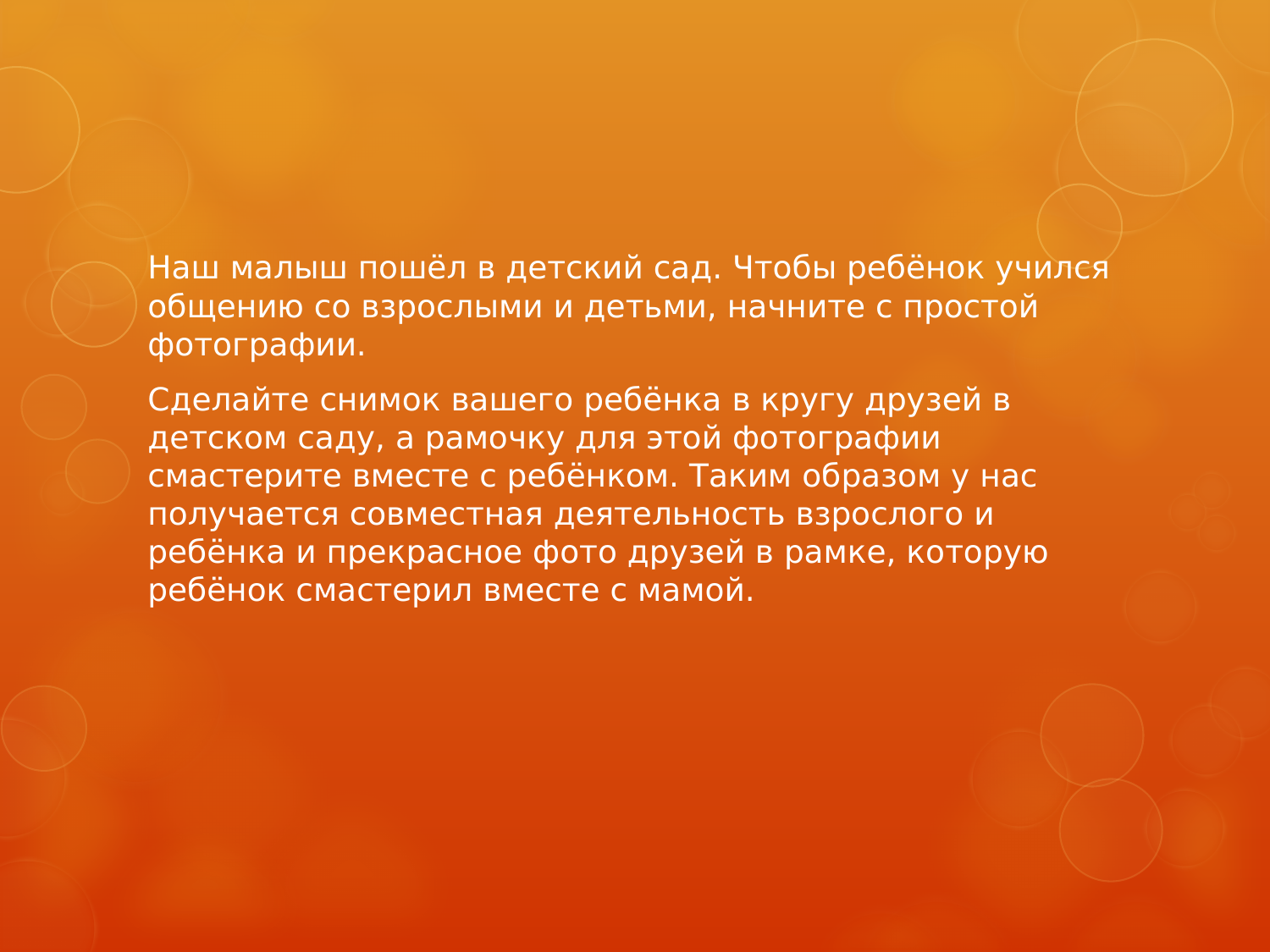

Наш малыш пошёл в детский сад. Чтобы ребёнок учился общению со взрослыми и детьми, начните с простой фотографии.
Сделайте снимок вашего ребёнка в кругу друзей в детском саду, а рамочку для этой фотографии смастерите вместе с ребёнком. Таким образом у нас получается совместная деятельность взрослого и ребёнка и прекрасное фото друзей в рамке, которую ребёнок смастерил вместе с мамой.